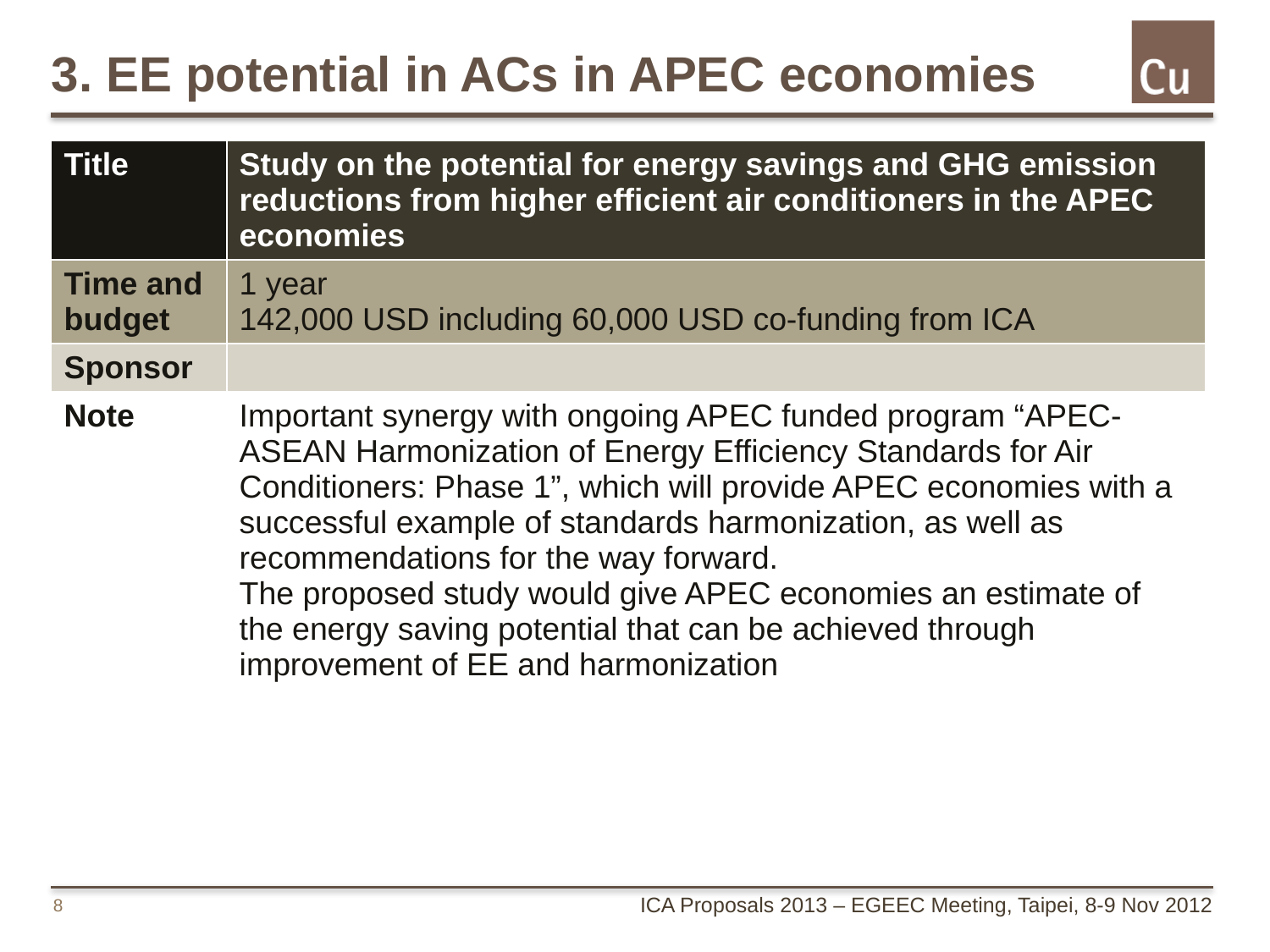

# 3. EE potential in ACs in APEC economies
| Title | Study on the potential for energy savings and GHG emission reductions from higher efficient air conditioners in the APEC economies |
| --- | --- |
| Time and budget | 1 year 142,000 USD including 60,000 USD co-funding from ICA |
| Sponsor |  |
| Note | Important synergy with ongoing APEC funded program “APEC-ASEAN Harmonization of Energy Efficiency Standards for Air Conditioners: Phase 1”, which will provide APEC economies with a successful example of standards harmonization, as well as recommendations for the way forward. The proposed study would give APEC economies an estimate of the energy saving potential that can be achieved through improvement of EE and harmonization |